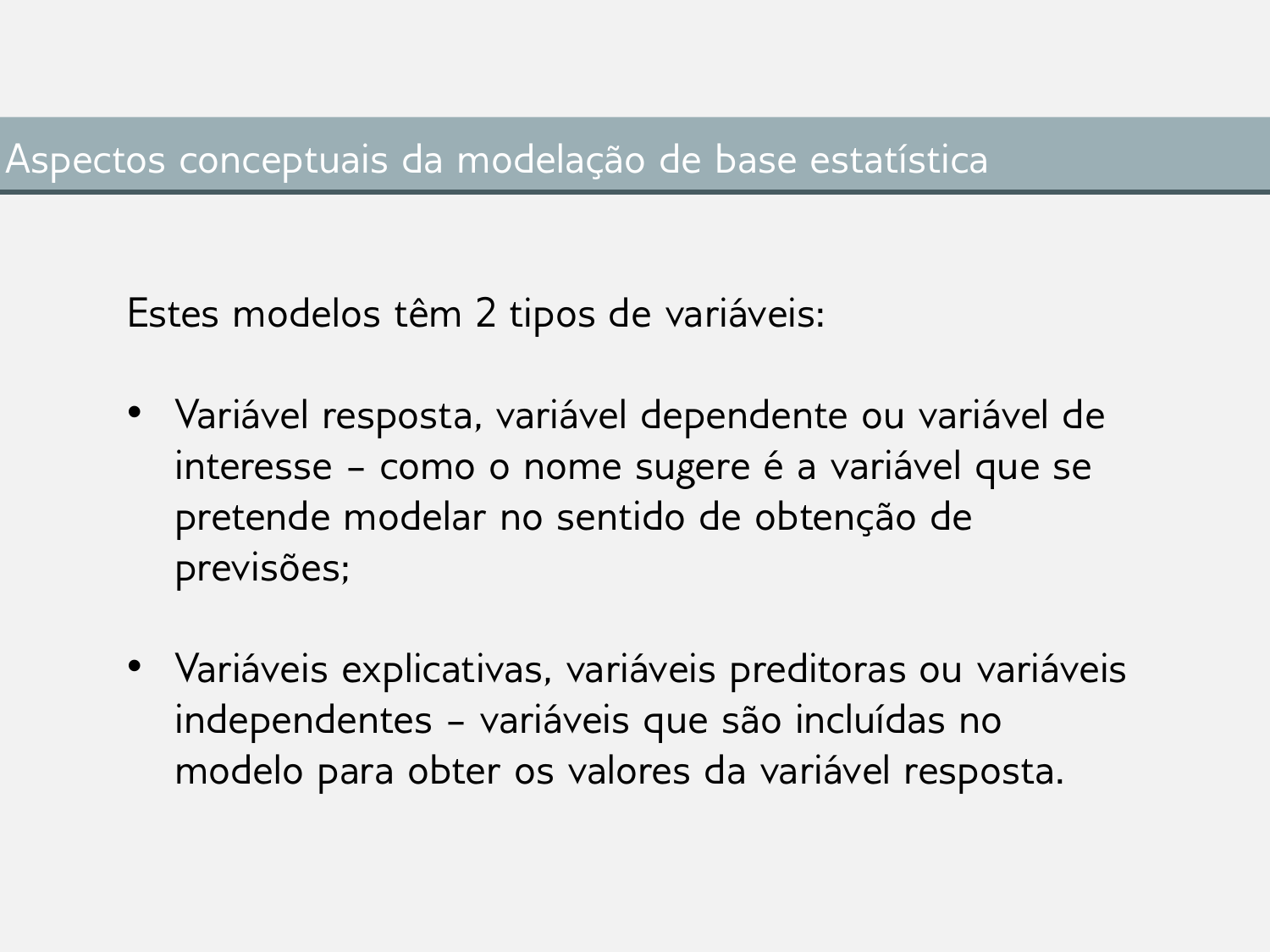

Aspectos conceptuais da modelação de base estatística
Estes modelos têm 2 tipos de variáveis:

Variável resposta, variável dependente ou variável de interesse – como o nome sugere é a variável que se pretende modelar no sentido de obtenção de previsões;

Variáveis explicativas, variáveis preditoras ou variáveis independentes – variáveis que são incluídas no modelo para obter os valores da variável resposta.